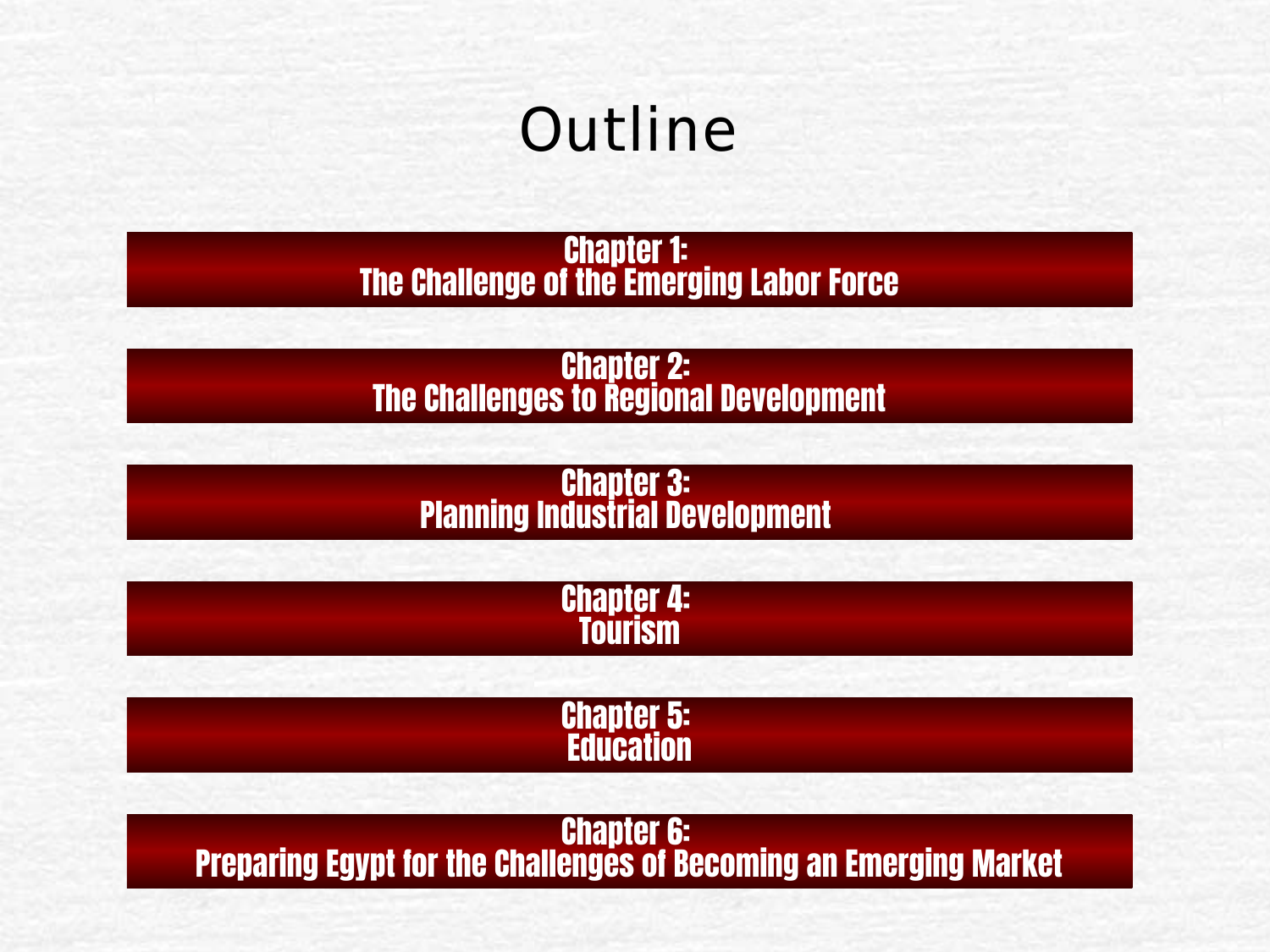

# Outline
Chapter 1:
The Challenge of the Emerging Labor Force
Chapter 2:
The Challenges to Regional Development
Chapter 3:
Planning Industrial Development
Chapter 4:
Tourism
Chapter 5:
Education
Chapter 6:
Preparing Egypt for the Challenges of Becoming an Emerging Market